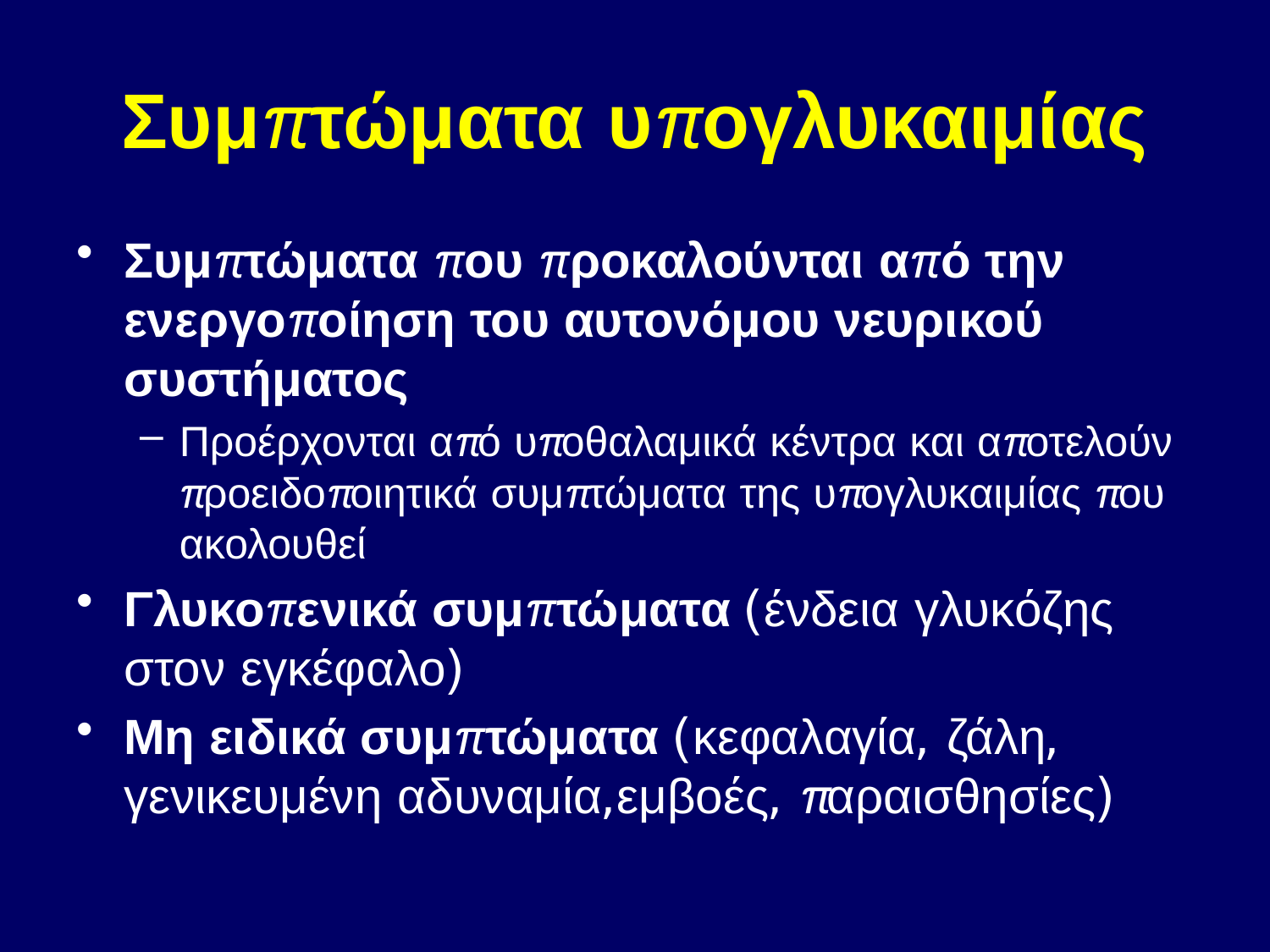

# Συμπτώματα υπογλυκαιμίας
Συμπτώματα που προκαλούνται από την ενεργοποίηση του αυτονόμου νευρικού συστήματος
Προέρχονται από υποθαλαμικά κέντρα και αποτελούν προειδοποιητικά συμπτώματα της υπογλυκαιμίας που ακολουθεί
Γλυκοπενικά συμπτώματα (ένδεια γλυκόζης στον εγκέφαλο)
Μη ειδικά συμπτώματα (κεφαλαγία, ζάλη, γενικευμένη αδυναμία,εμβοές, παραισθησίες)